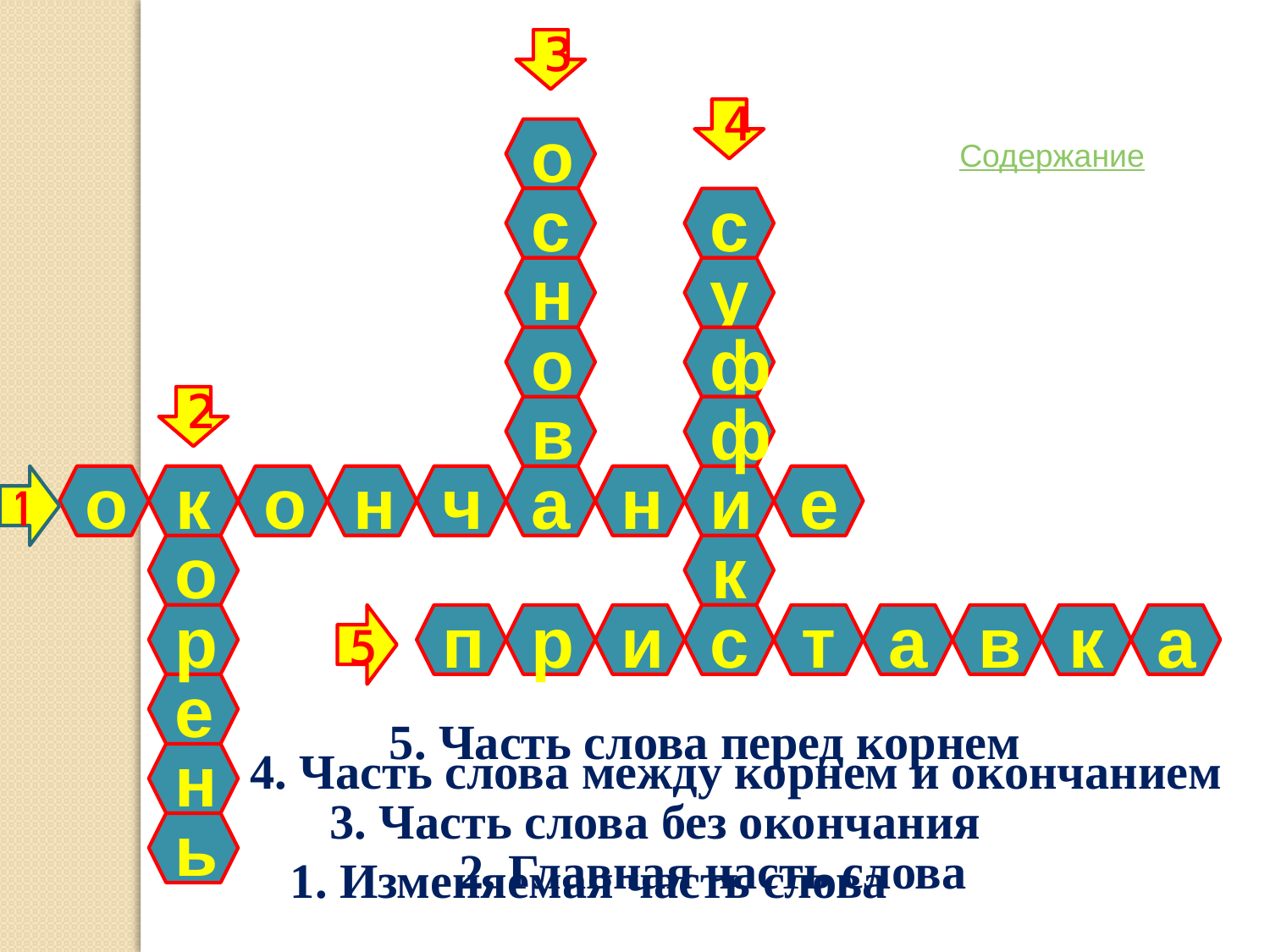

3
4
о
Содержание
с
с
н
у
о
ф
2
в
ф
1
о
к
о
н
ч
а
н
и
е
о
к
р
5
п
р
и
с
т
а
в
к
а
е
5. Часть слова перед корнем
4. Часть слова между корнем и окончанием
н
3. Часть слова без окончания
ь
2. Главная часть слова
1. Изменяемая часть слова